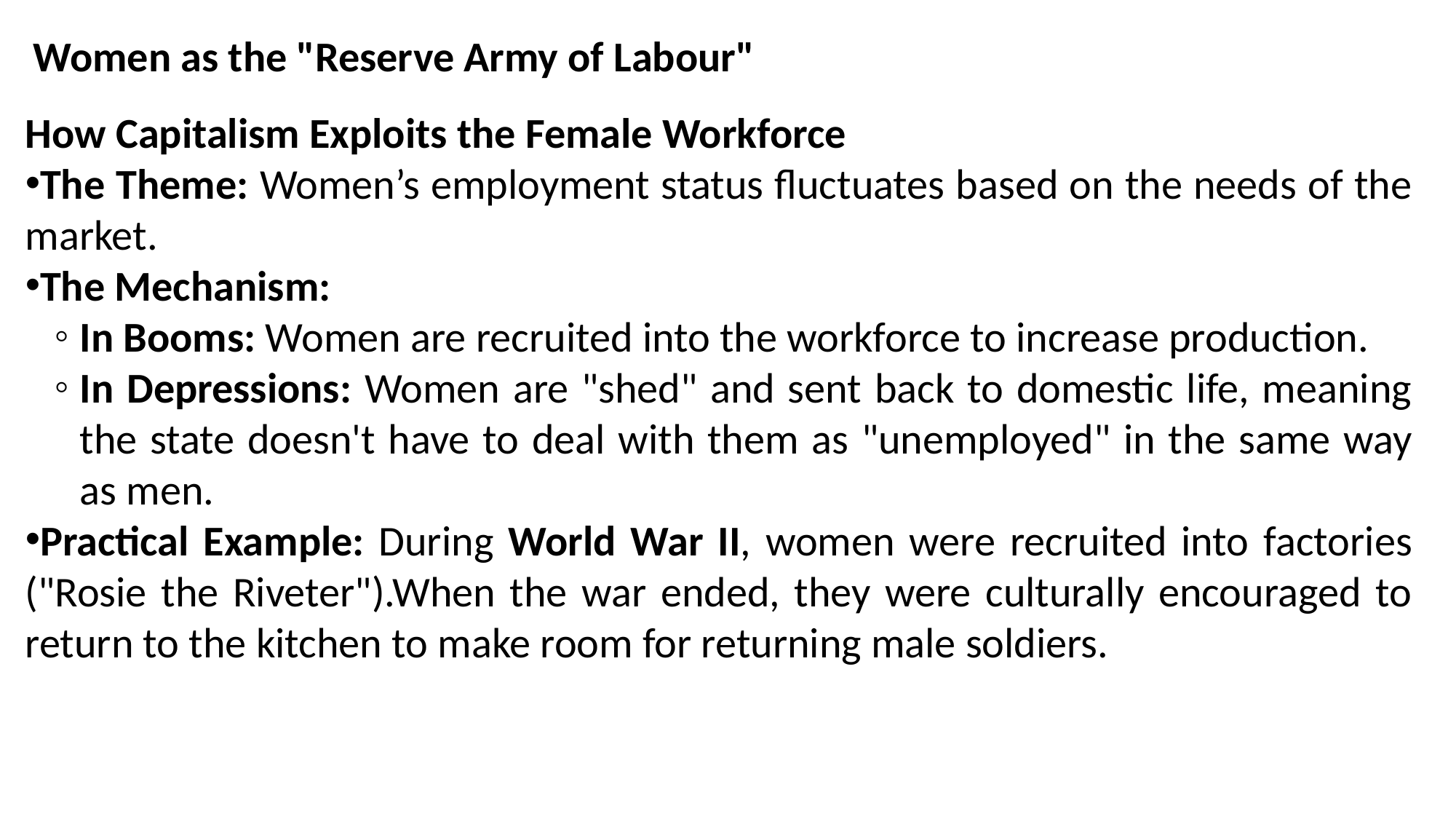

Women as the "Reserve Army of Labour"
How Capitalism Exploits the Female Workforce
The Theme: Women’s employment status fluctuates based on the needs of the market.
The Mechanism:
In Booms: Women are recruited into the workforce to increase production.
In Depressions: Women are "shed" and sent back to domestic life, meaning the state doesn't have to deal with them as "unemployed" in the same way as men.
Practical Example: During World War II, women were recruited into factories ("Rosie the Riveter").When the war ended, they were culturally encouraged to return to the kitchen to make room for returning male soldiers.